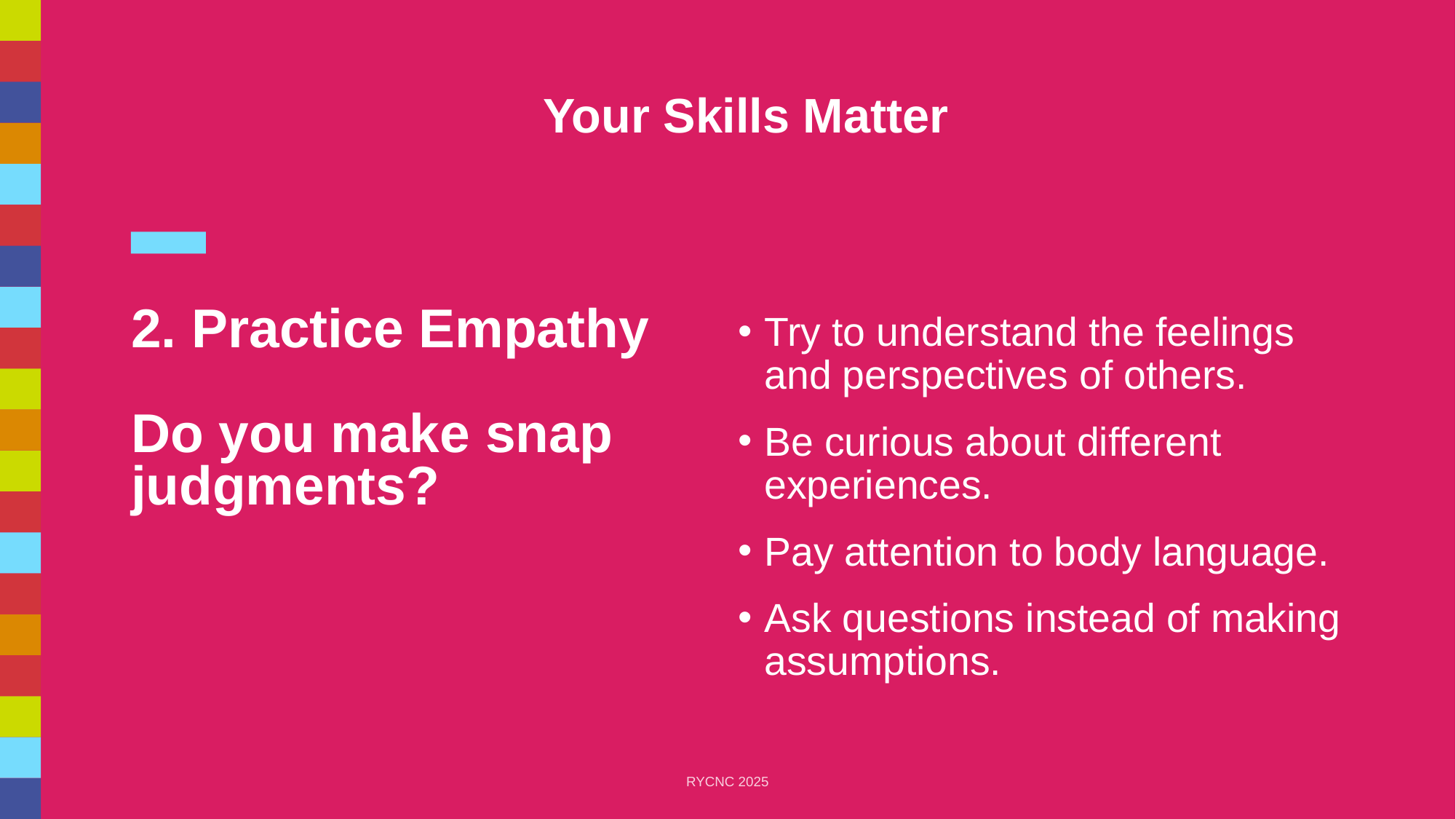

Your Skills Matter
# 2. Practice Empathy Do you make snap judgments?
Try to understand the feelings and perspectives of others.
Be curious about different experiences.
Pay attention to body language.
Ask questions instead of making assumptions.

RYCNC 2025